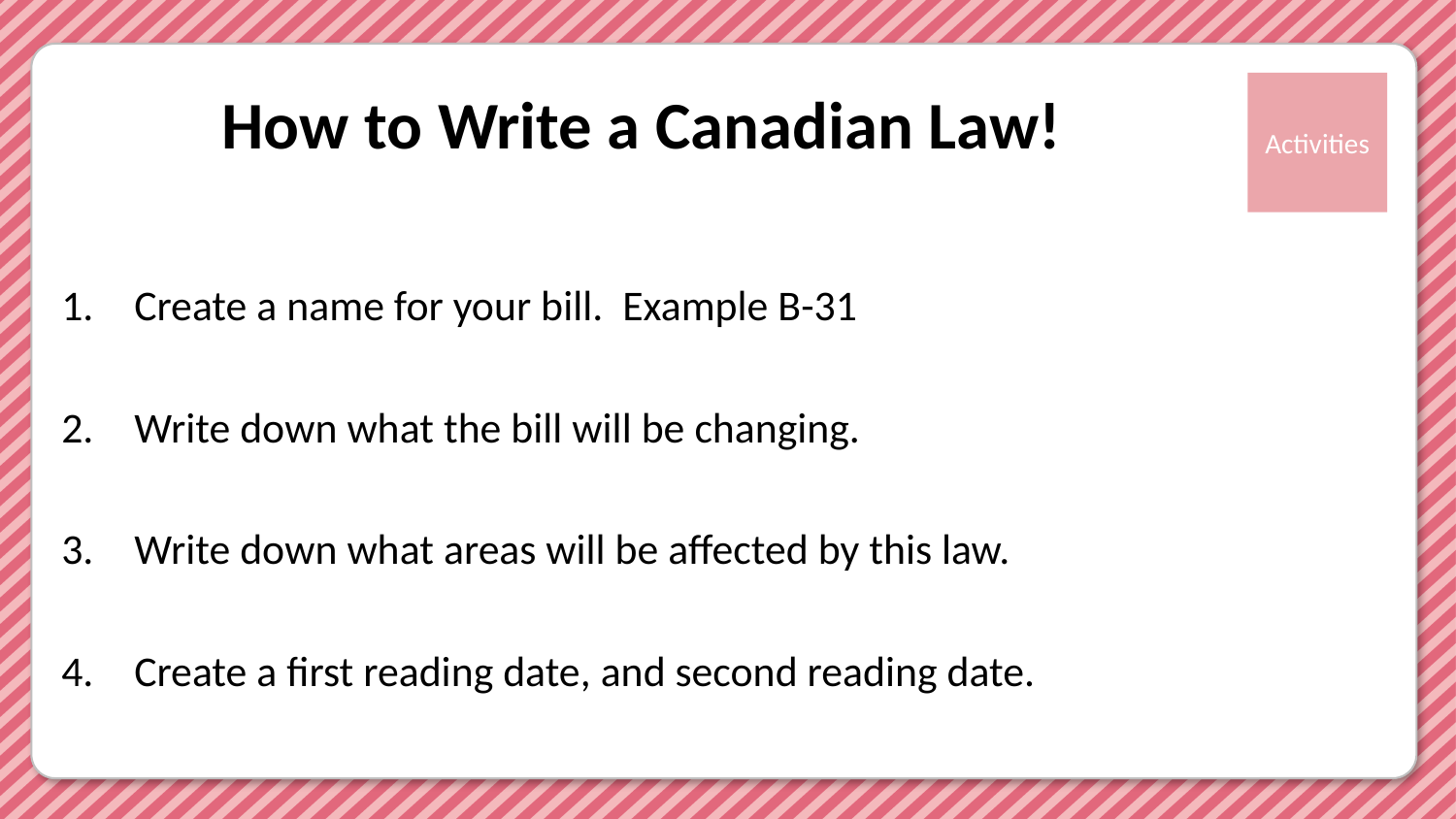

# How to Write a Canadian Law!

Create a name for your bill.  Example B-31

Write down what the bill will be changing.

Write down what areas will be affected by this law.

Create a first reading date, and second reading date.